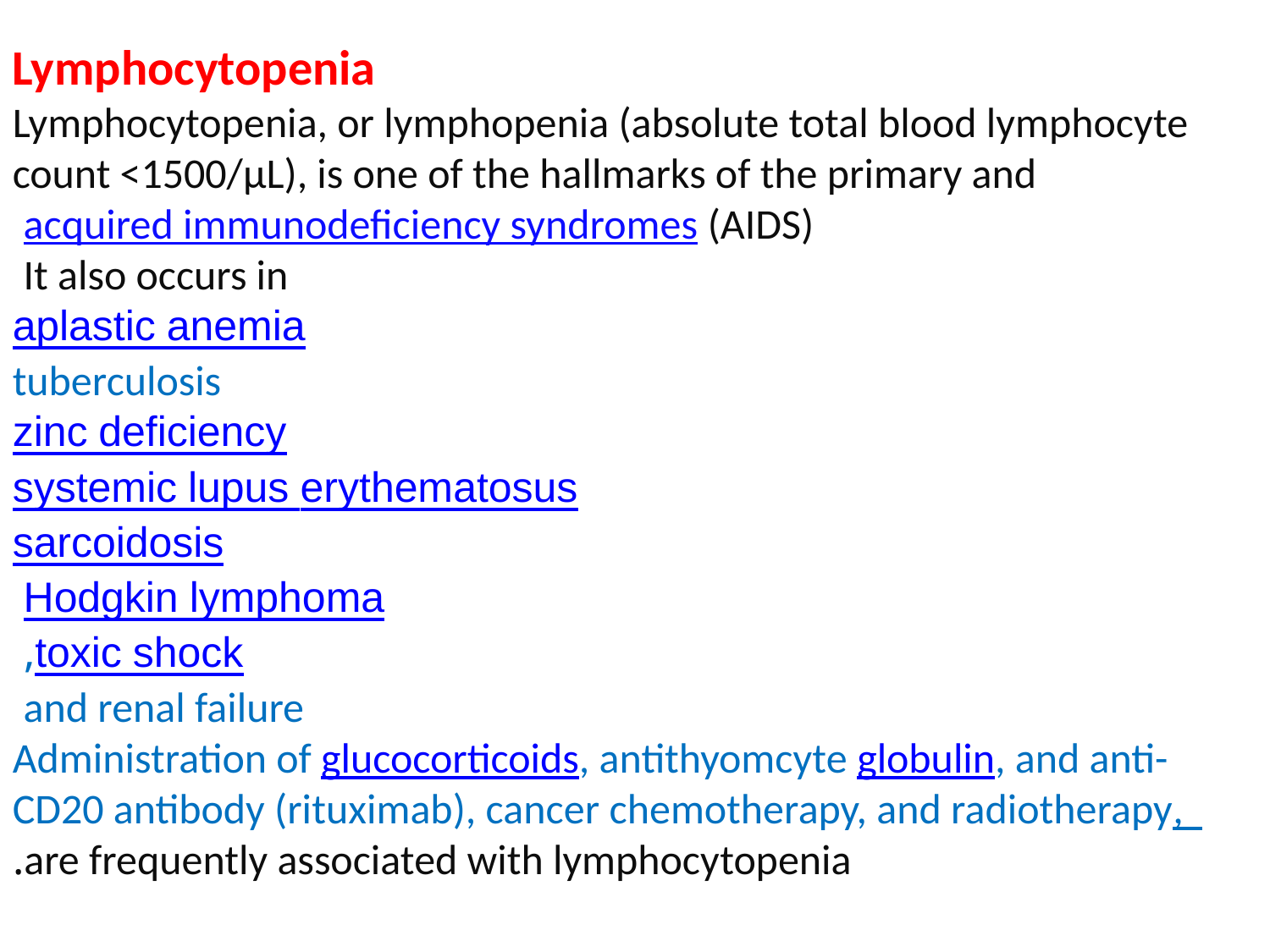

Lymphocytopenia
Lymphocytopenia, or lymphopenia (absolute total blood lymphocyte count <1500/μL), is one of the hallmarks of the primary and acquired immunodeficiency syndromes (AIDS)
 It also occurs in
 aplastic anemia
 tuberculosis
zinc deficiency
 systemic lupus erythematosus
 sarcoidosis
 Hodgkin lymphoma
 toxic shock,
and renal failure
Administration of glucocorticoids, antithyomcyte globulin, and anti-CD20 antibody (rituximab), cancer chemotherapy, and radiotherapy,   are frequently associated with lymphocytopenia.